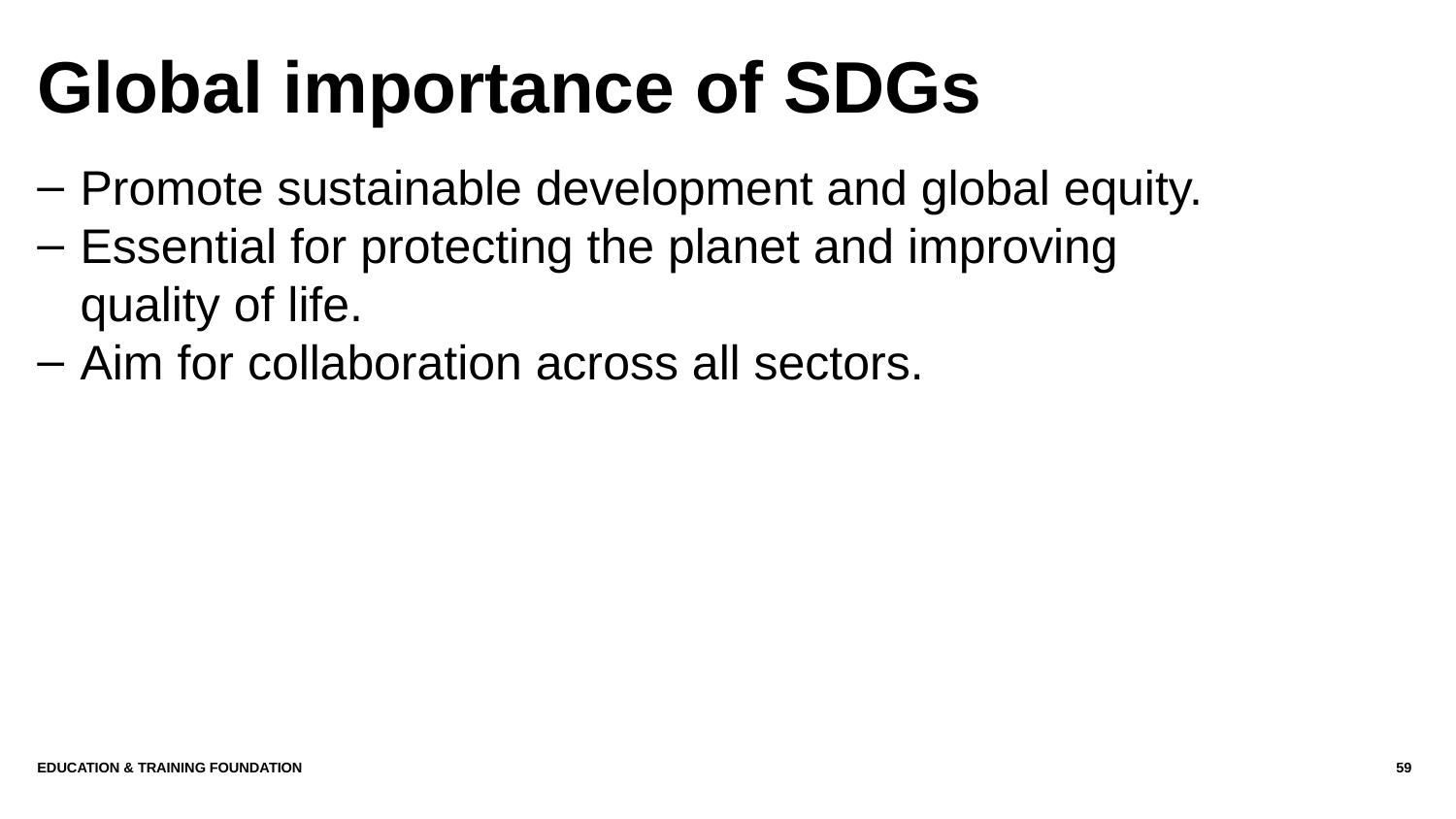

# Global importance of SDGs
Promote sustainable development and global equity.
Essential for protecting the planet and improving quality of life.
Aim for collaboration across all sectors.
Education & Training Foundation
59